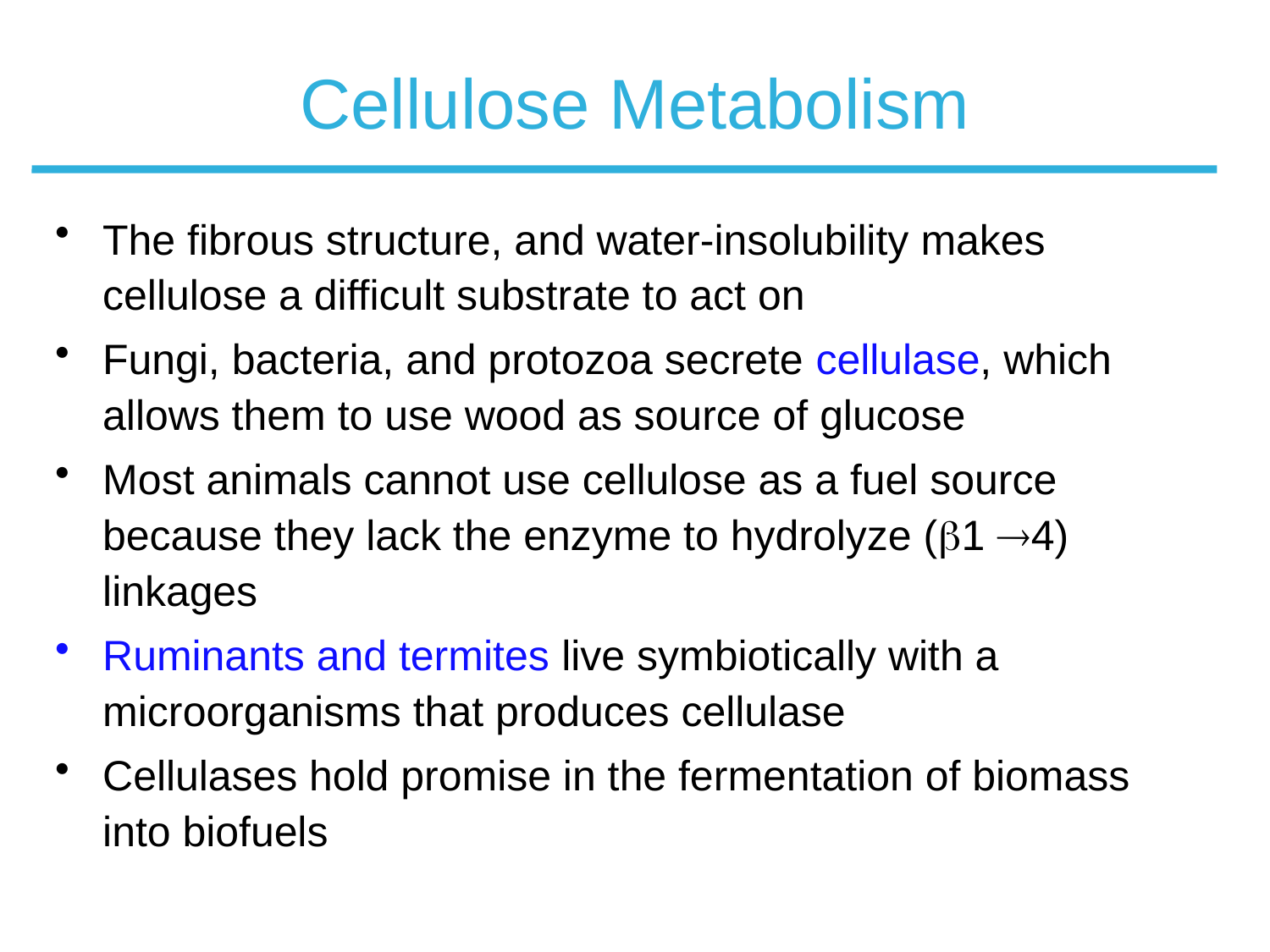

# Cellulose Metabolism

The fibrous structure, and water-insolubility makes cellulose a difficult substrate to act on
Fungi, bacteria, and protozoa secrete cellulase, which allows them to use wood as source of glucose
Most animals cannot use cellulose as a fuel source because they lack the enzyme to hydrolyze (β1 →4) linkages
Ruminants and termites live symbiotically with a microorganisms that produces cellulase
Cellulases hold promise in the fermentation of biomass into biofuels